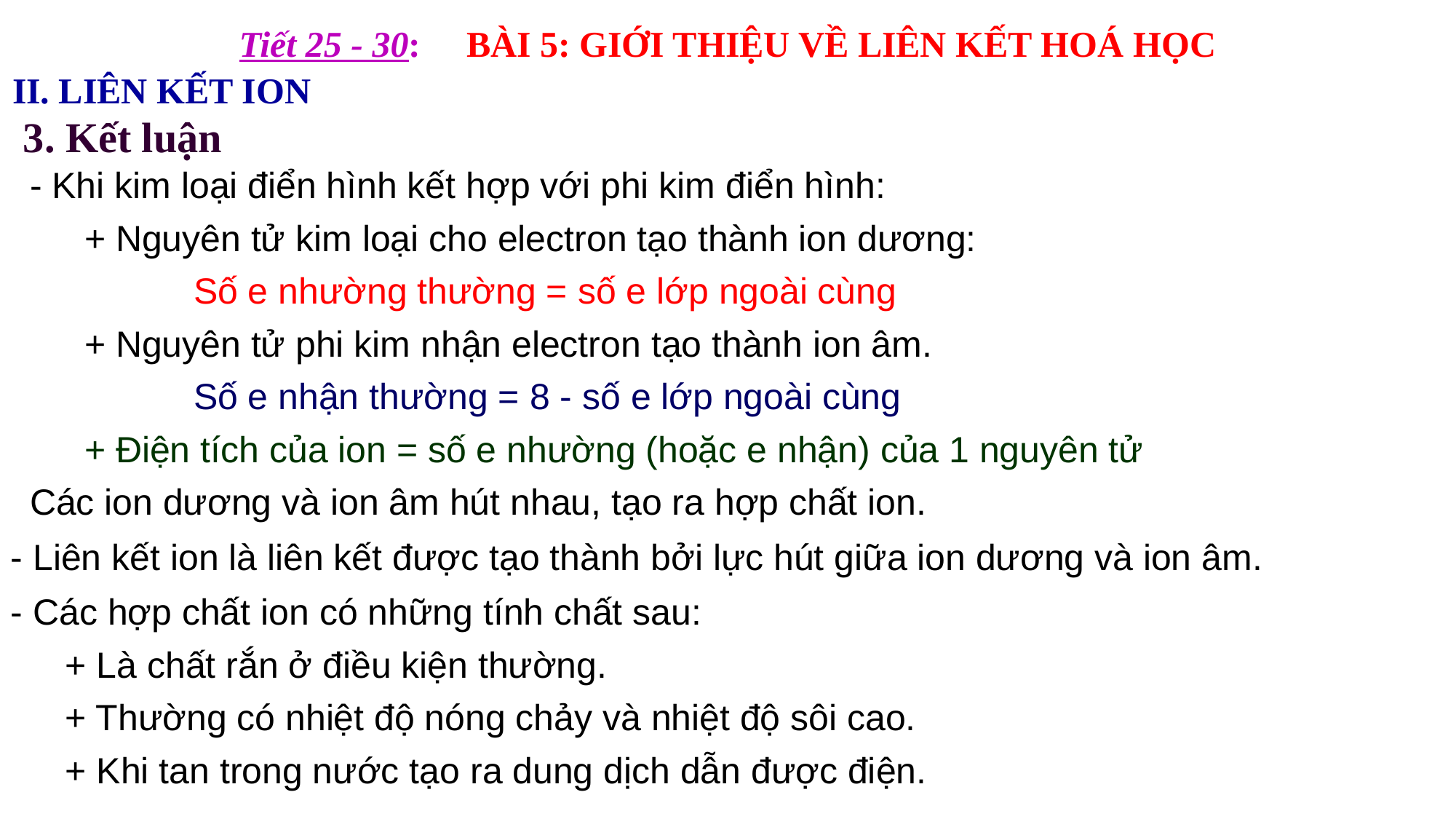

Tiết 25 - 30:     BÀI 5: GIỚI THIỆU VỀ LIÊN KẾT HOÁ HỌC
II. LIÊN KẾT ION
3. Kết luận
- Khi kim loại điển hình kết hợp với phi kim điển hình:
	+ Nguyên tử kim loại cho electron tạo thành ion dương:
		Số e nhường thường = số e lớp ngoài cùng
	+ Nguyên tử phi kim nhận electron tạo thành ion âm.
		Số e nhận thường = 8 - số e lớp ngoài cùng
	+ Điện tích của ion = số e nhường (hoặc e nhận) của 1 nguyên tử
Các ion dương và ion âm hút nhau, tạo ra hợp chất ion.
- Liên kết ion là liên kết được tạo thành bởi lực hút giữa ion dương và ion âm.
- Các hợp chất ion có những tính chất sau:
	+ Là chất rắn ở điều kiện thường.
	+ Thường có nhiệt độ nóng chảy và nhiệt độ sôi cao.
	+ Khi tan trong nước tạo ra dung dịch dẫn được điện.